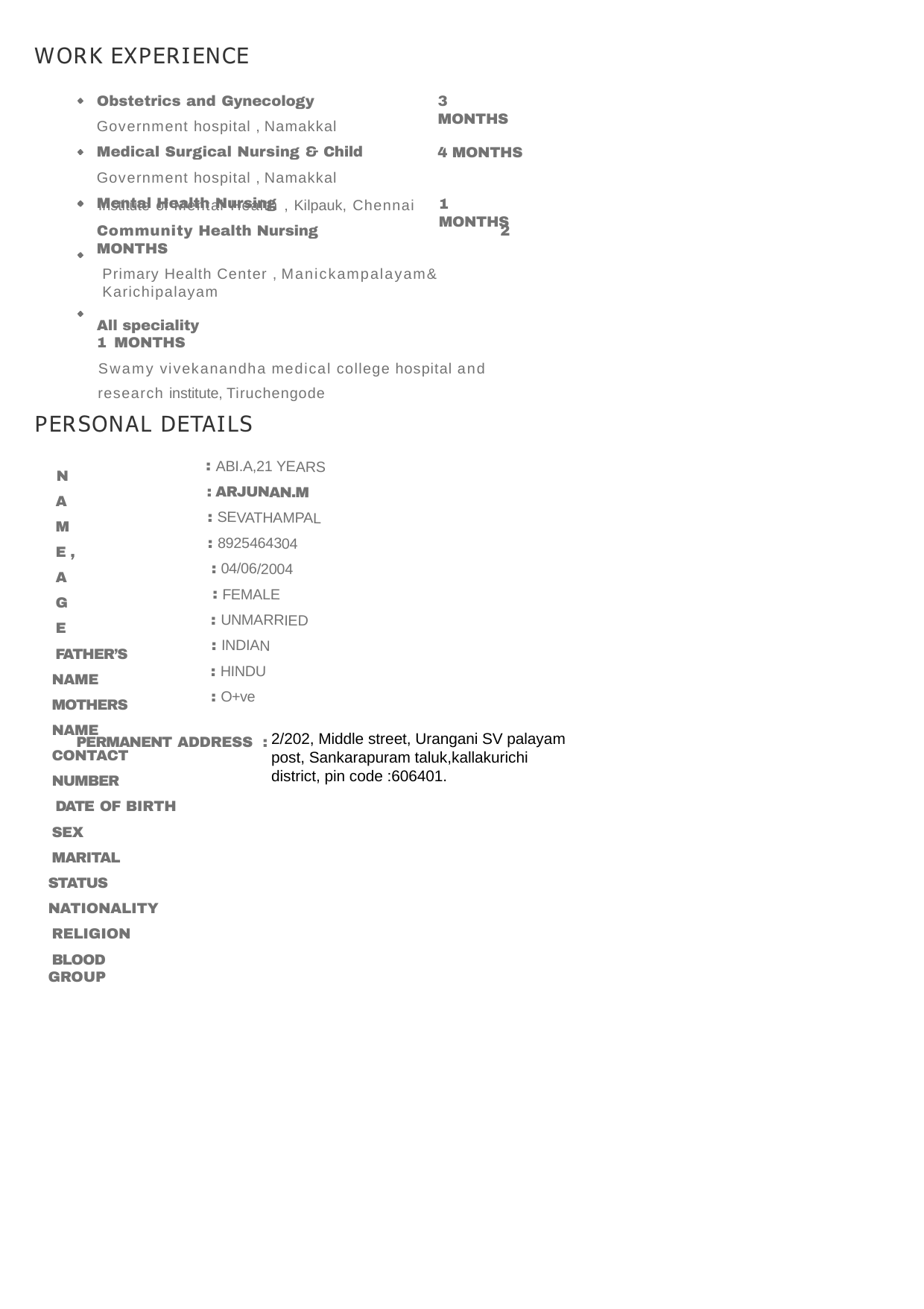

WORK EXPERIENCE
Obstetrics and Gynecology Government hospital , Namakkal Medical Surgical Nursing & Child Government hospital , Namakkal Mental Health Nursing
3 MONTHS
4 MONTHS

Institute of Mental Health , Kilpauk, Chennai
Community Health Nursing	2 MONTHS
Primary Health Center , Manickampalayam& Karichipalayam
All speciality	1 MONTHS
Swamy vivekanandha medical college hospital and research institute, Tiruchengode
PERSONAL DETAILS
1 MONTHS

: ABI.A,21 YEARS
: ARJUNAN.M
: SEVATHAMPAL
: 8925464304
: 04/06/2004
: FEMALE
: UNMARRIED
: INDIAN
: HINDU
: O+ve
NAME , AGE
FATHER’S NAME MOTHERS NAME CONTACT NUMBER
DATE OF BIRTH
SEX
MARITAL STATUS NATIONALITY
RELIGION
BLOOD GROUP
PERMANENT ADDRESS :
2/202, Middle street, Urangani SV palayam post, Sankarapuram taluk,kallakurichi district, pin code :606401.